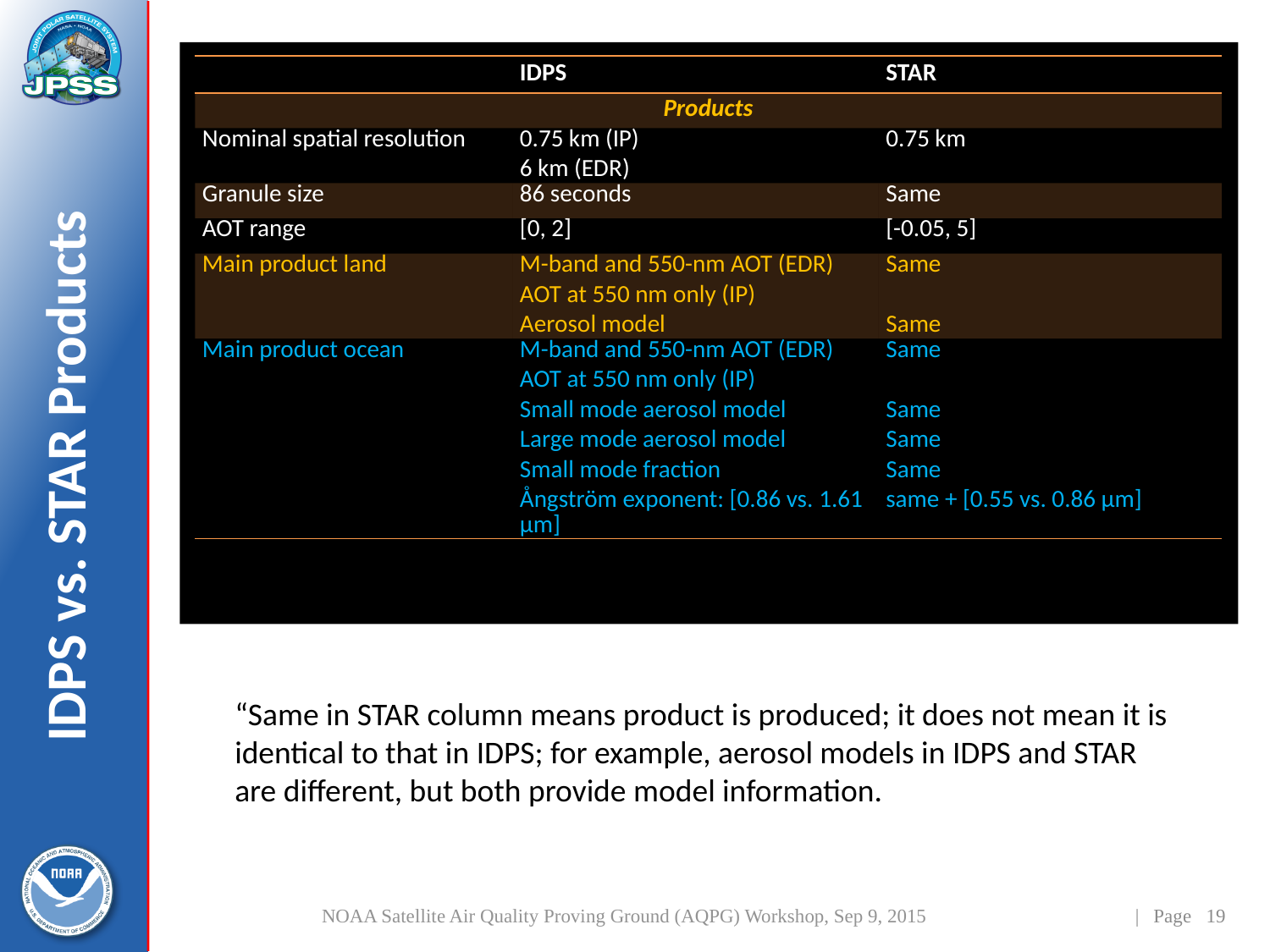

|  | IDPS | STAR |
| --- | --- | --- |
| Products |  |  |
| Nominal spatial resolution | 0.75 km (IP) 6 km (EDR) | 0.75 km |
| Granule size | 86 seconds | Same |
| AOT range | [0, 2] | [-0.05, 5] |
| Main product land | M-band and 550-nm AOT (EDR) AOT at 550 nm only (IP) Aerosol model | Same Same |
| Main product ocean | M-band and 550-nm AOT (EDR) AOT at 550 nm only (IP) Small mode aerosol model Large mode aerosol model Small mode fraction Ångström exponent: [0.86 vs. 1.61 µm] | Same Same Same Same same + [0.55 vs. 0.86 µm] |
# IDPS vs. STAR Products
“Same in STAR column means product is produced; it does not mean it is identical to that in IDPS; for example, aerosol models in IDPS and STAR are different, but both provide model information.
NOAA Satellite Air Quality Proving Ground (AQPG) Workshop, Sep 9, 2015
|   Page   19